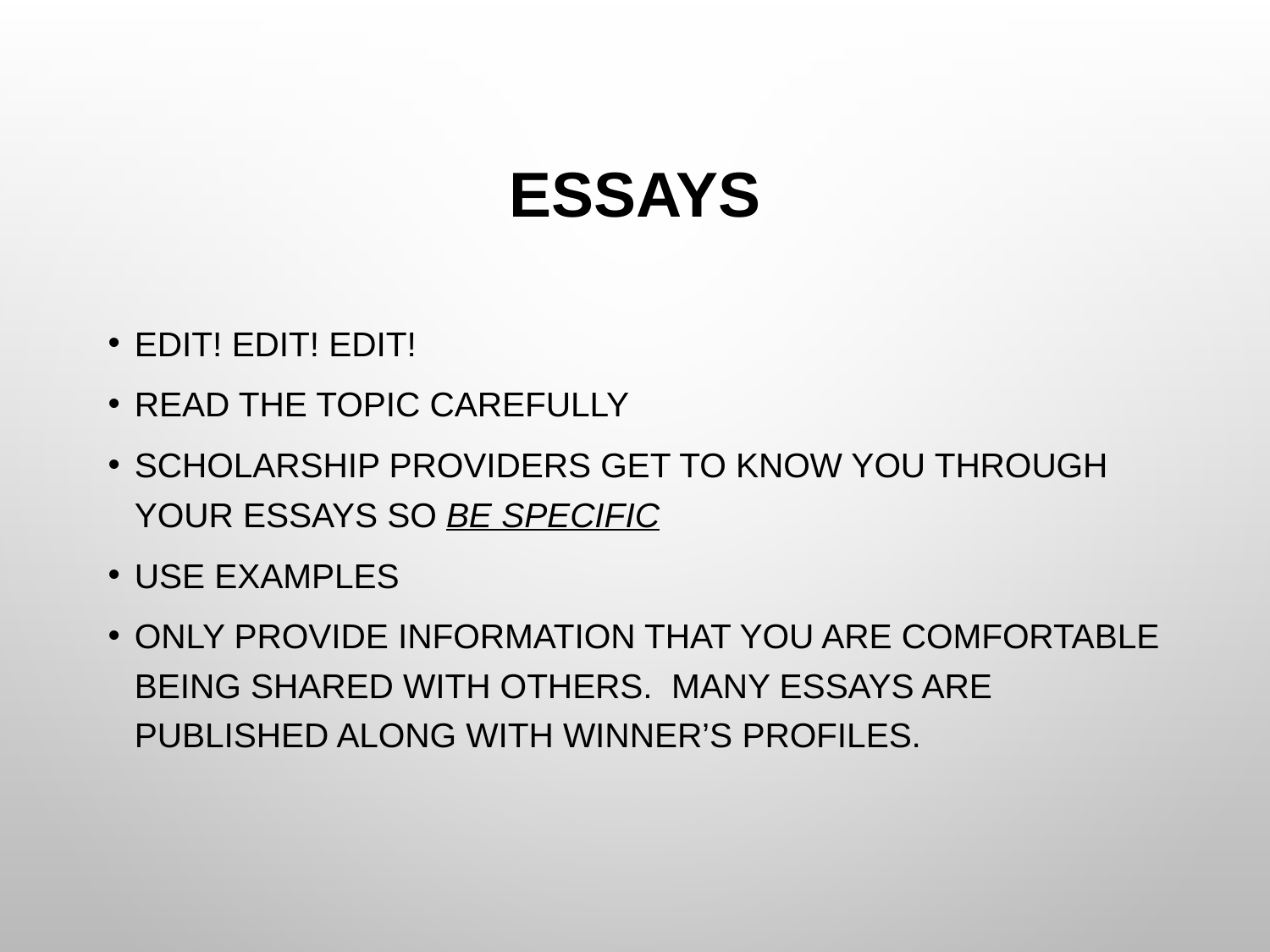

# ESSAYS
Edit! Edit! Edit!
Read the topic carefully
Scholarship providers get to know you through your essays so be specific
Use examples
Only provide information that you are comfortable being shared with others.  Many essays are published along with winner’s profiles.